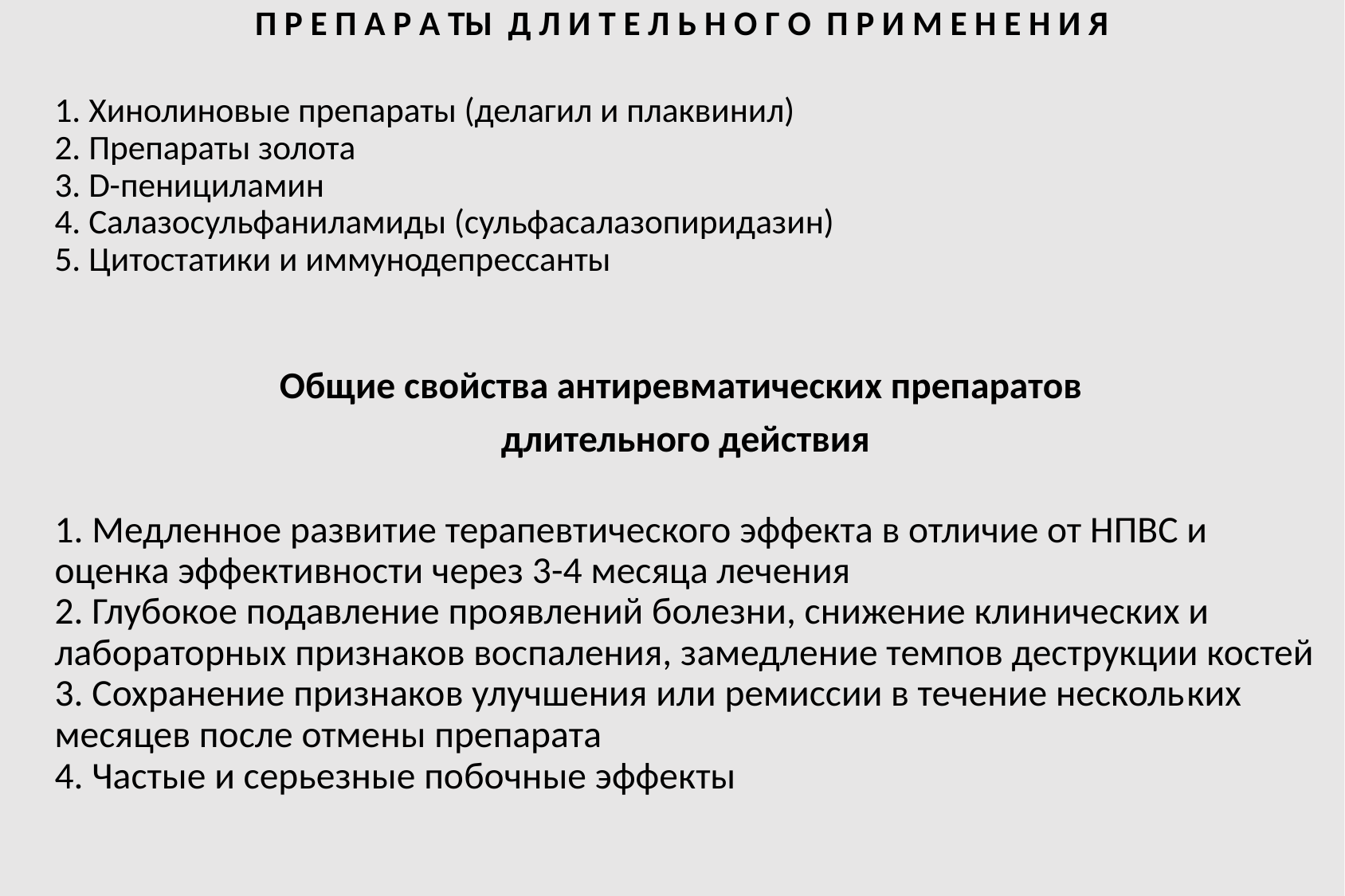

П Р Е П А Р А ТЫ  Д Л И Т Е Л Ь Н О Г О  П Р И М Е Н Е Н И Я
1. Хинолиновые препараты (делагил и плаквинил)
2. Препараты золота
3. D-пенициламин
4. Салазосульфаниламиды (сульфасалазопиридазин)
5. Цитостатики и иммунодепрессанты
Общие свойства антиревматических препаратов
 длительного действия
1. Медленное развитие терапевтического эффекта в отличие от НПВС и оценка эффективности через 3-4 месяца лечения
2. Глубокое подавление проявлений болезни, снижение клинических и лабораторных признаков воспаления, замедление темпов деструкции костей
3. Сохранение признаков улучшения или ремиссии в течение несколь­ких месяцев после отмены препарата
4. Частые и серьезные побочные эффекты